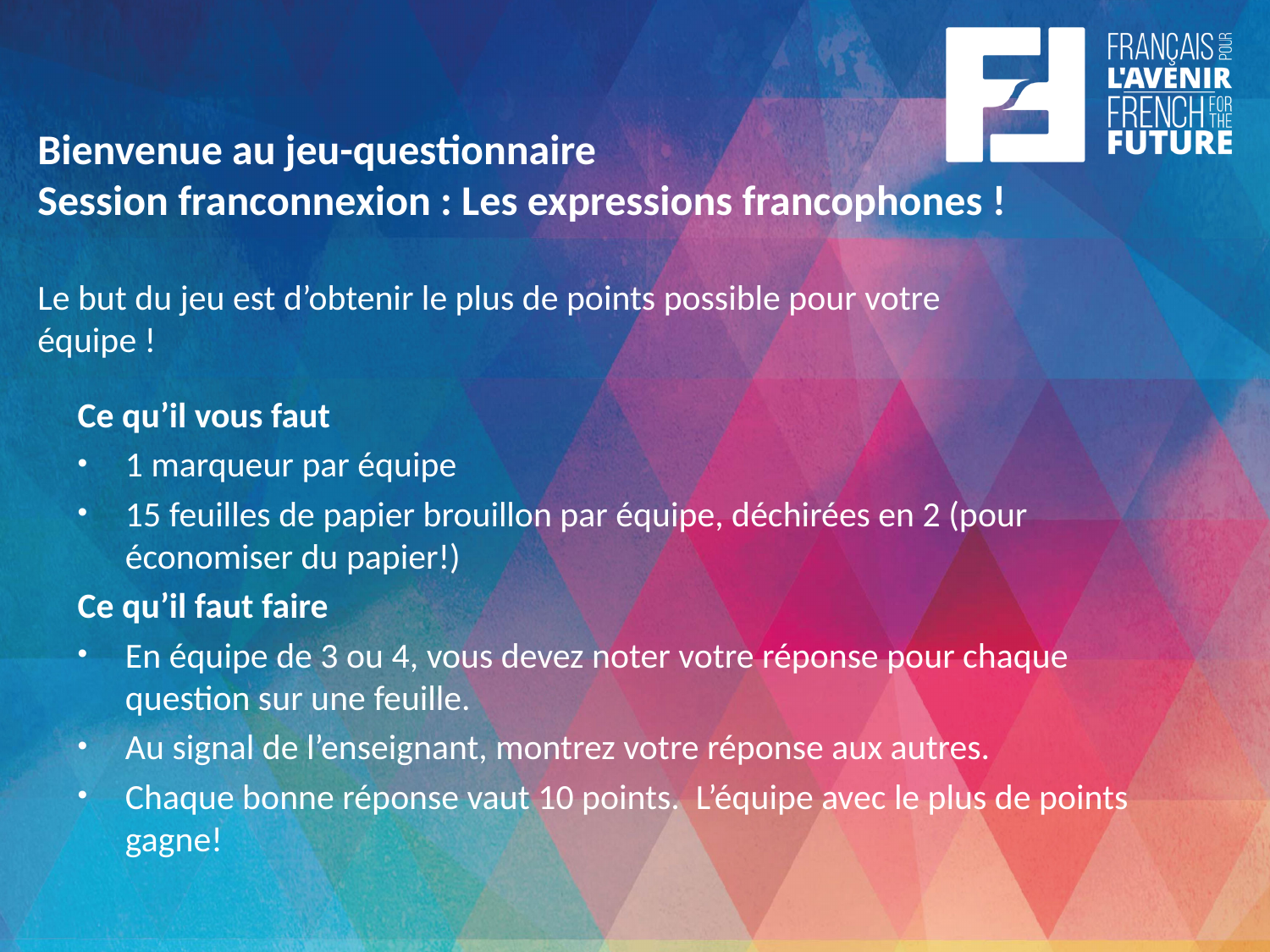

# Bienvenue au jeu-questionnaire Session franconnexion : Les expressions francophones ! Le but du jeu est d’obtenir le plus de points possible pour votre équipe !
Ce qu’il vous faut
1 marqueur par équipe
15 feuilles de papier brouillon par équipe, déchirées en 2 (pour économiser du papier!)
Ce qu’il faut faire
En équipe de 3 ou 4, vous devez noter votre réponse pour chaque question sur une feuille.
Au signal de l’enseignant, montrez votre réponse aux autres.
Chaque bonne réponse vaut 10 points.  L’équipe avec le plus de points gagne!